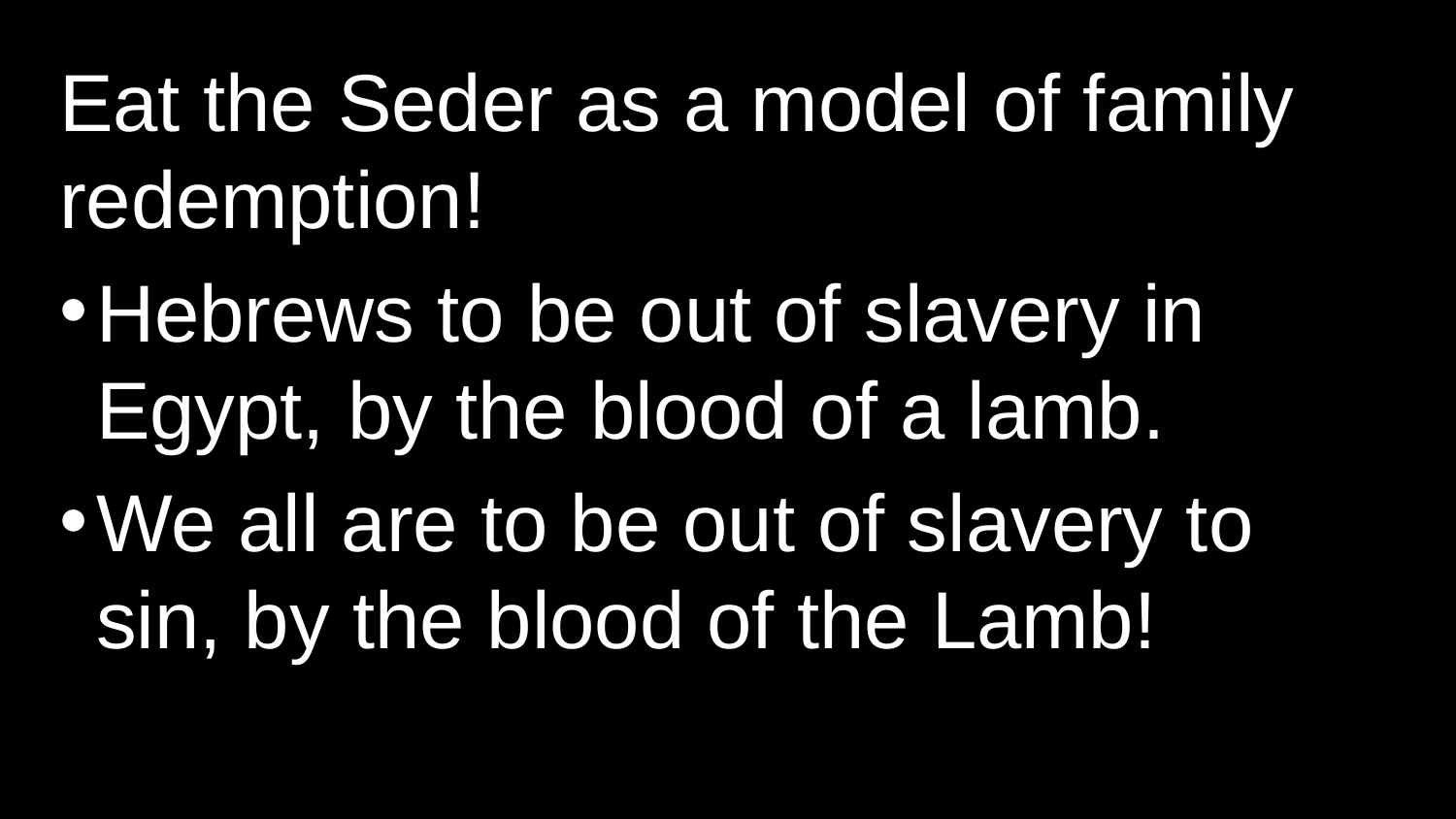

Eat the Seder as a model of family redemption!
Hebrews to be out of slavery in Egypt, by the blood of a lamb.
We all are to be out of slavery to sin, by the blood of the Lamb!